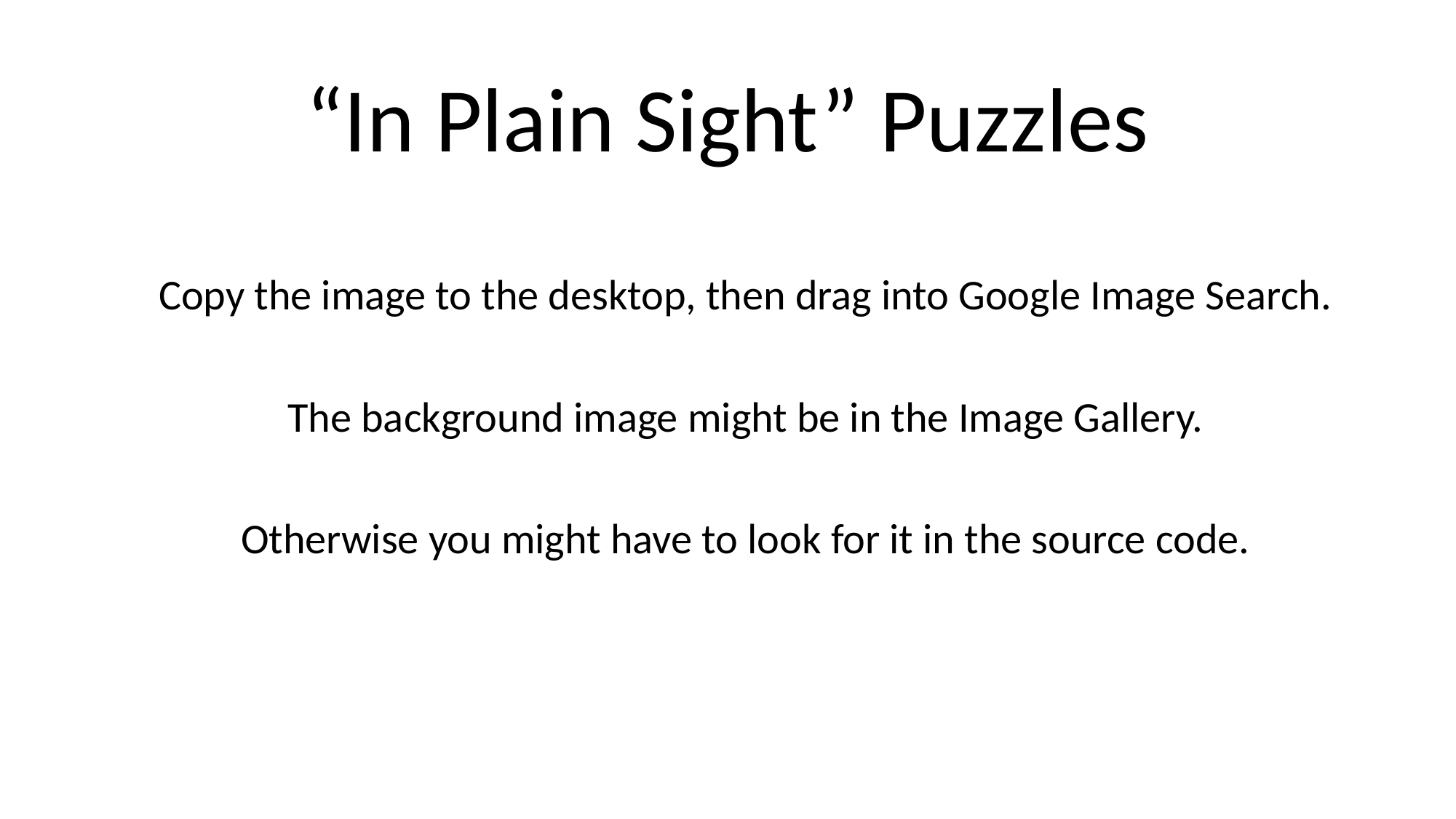

# “In Plain Sight” Puzzles

Copy the image to the desktop, then drag into Google Image Search.

The background image might be in the Image Gallery.

Otherwise you might have to look for it in the source code.